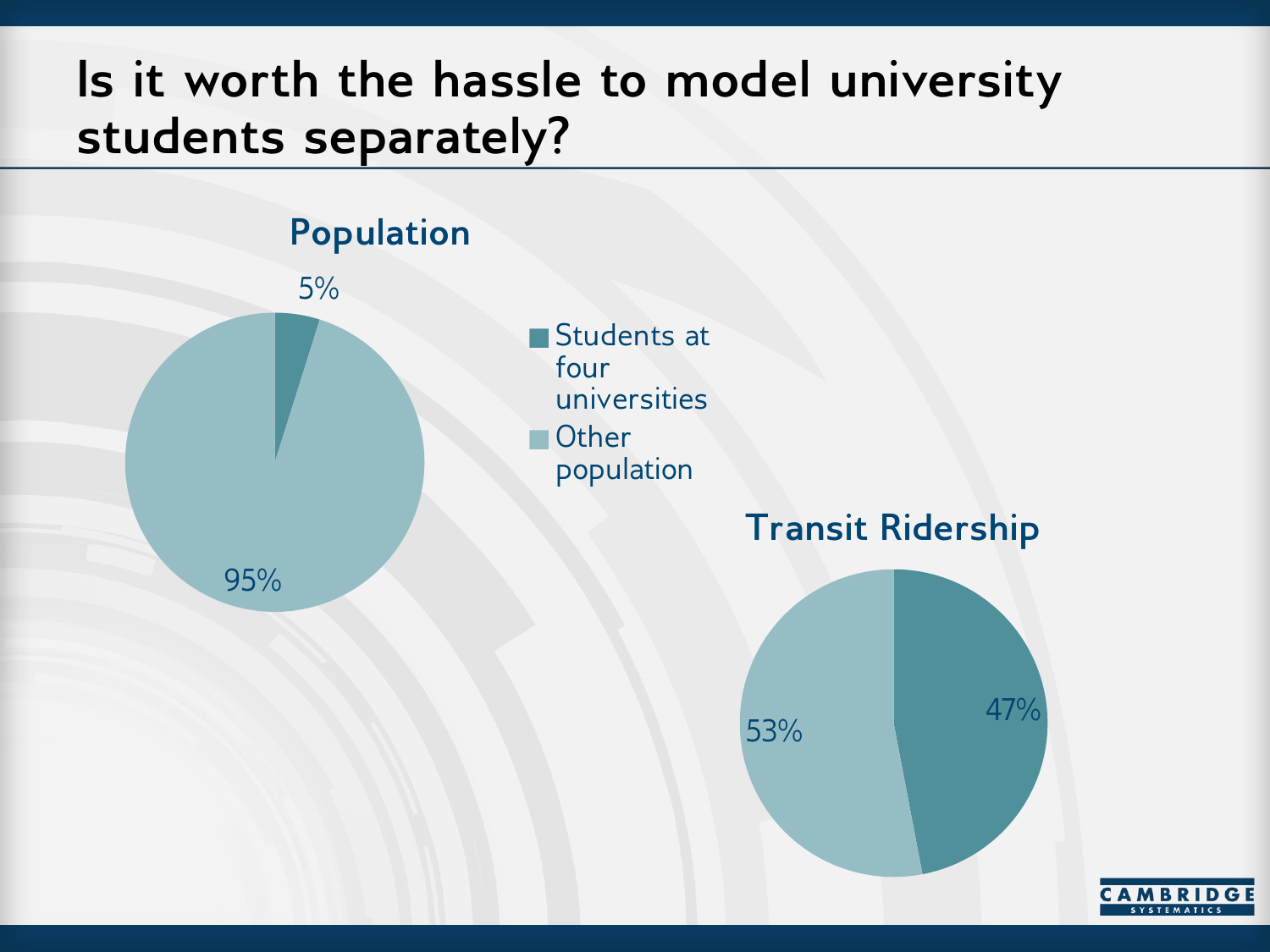

# Is it worth the hassle to model university students separately?

### Chart: Population

| Category |  |
|---|---|
| Students at four universities | 79621.0 |
| Other population | 1559034.0 |

### Chart: Transit Ridership

| Category |  |
|---|---|
| Students at four universities | 39126.0 |
| Other population | 44121.0 |